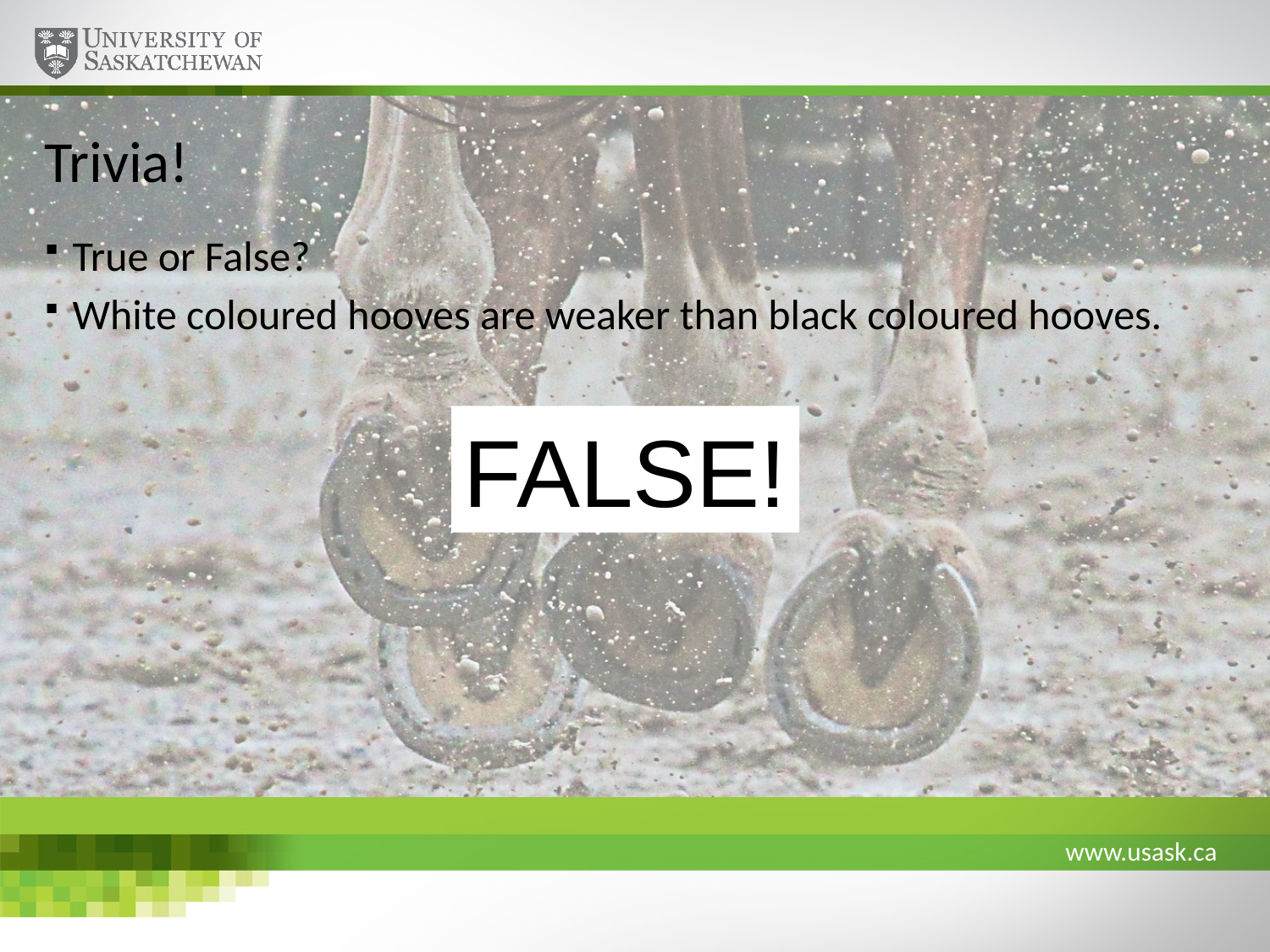

# Trivia!
True or False?
White coloured hooves are weaker than black coloured hooves.
FALSE!